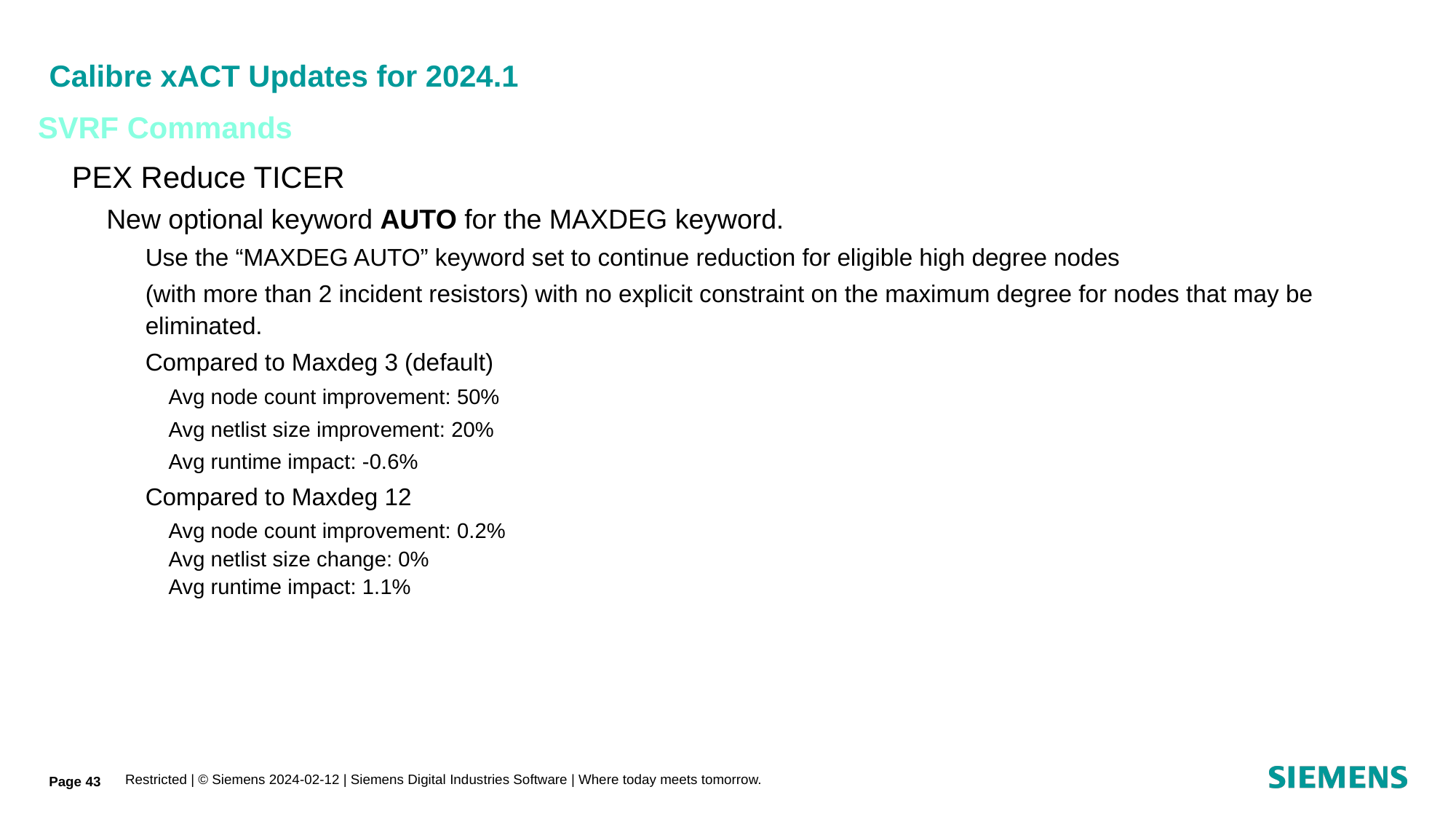

# Calibre xACT Updates for 2024.1
SVRF Commands
PEX Reduce TICER
New optional keyword AUTO for the MAXDEG keyword.
Use the “MAXDEG AUTO” keyword set to continue reduction for eligible high degree nodes
(with more than 2 incident resistors) with no explicit constraint on the maximum degree for nodes that may be eliminated.
Compared to Maxdeg 3 (default)
Avg node count improvement: 50%
Avg netlist size improvement: 20%
Avg runtime impact: -0.6%
Compared to Maxdeg 12
Avg node count improvement: 0.2%
Avg netlist size change: 0%
Avg runtime impact: 1.1%

Click to edit Master text styles
Second level
Third level
Fourth level
Fifth level
Sixth level
Seventh level
Eighth level
Ninth level
Page 43
Restricted | © Siemens 2024-02-12 | Siemens Digital Industries Software | Where today meets tomorrow.